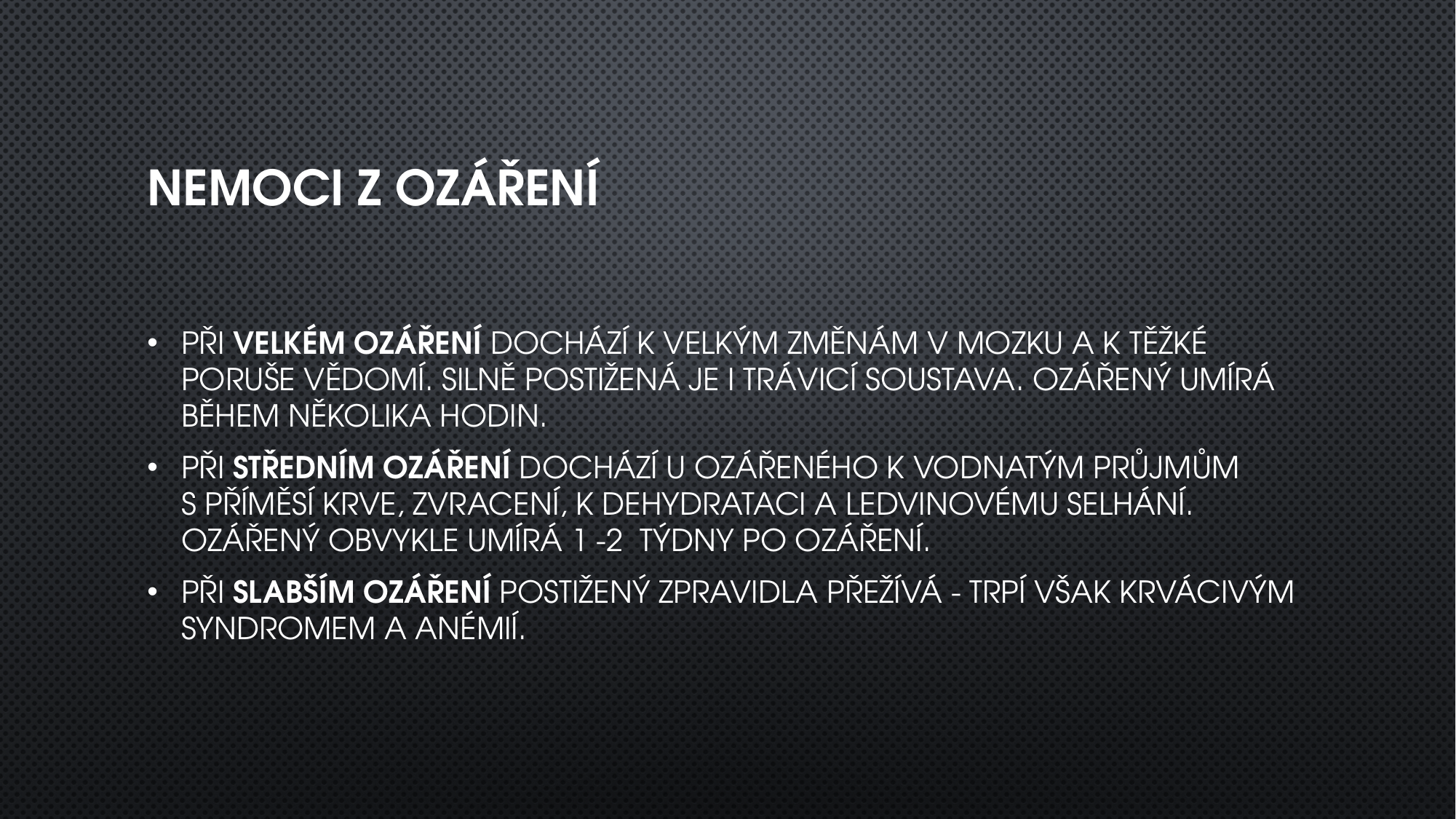

# Nemoci z ozáření
Při velkém ozáření dochází k velkým změnám v mozku a k těžké poruše vědomí. Silně postižená je i trávicí soustava. Ozářený umírá během několika hodin.
Při středním ozáření dochází u ozářeného k vodnatým průjmům s příměsí krve, zvracení, k dehydrataci a ledvinovému selhání. Ozářený obvykle umírá 1 -2  týdny po ozáření.
Při slabším ozáření postižený zpravidla přežívá - trpí však krvácivým syndromem a anémií.